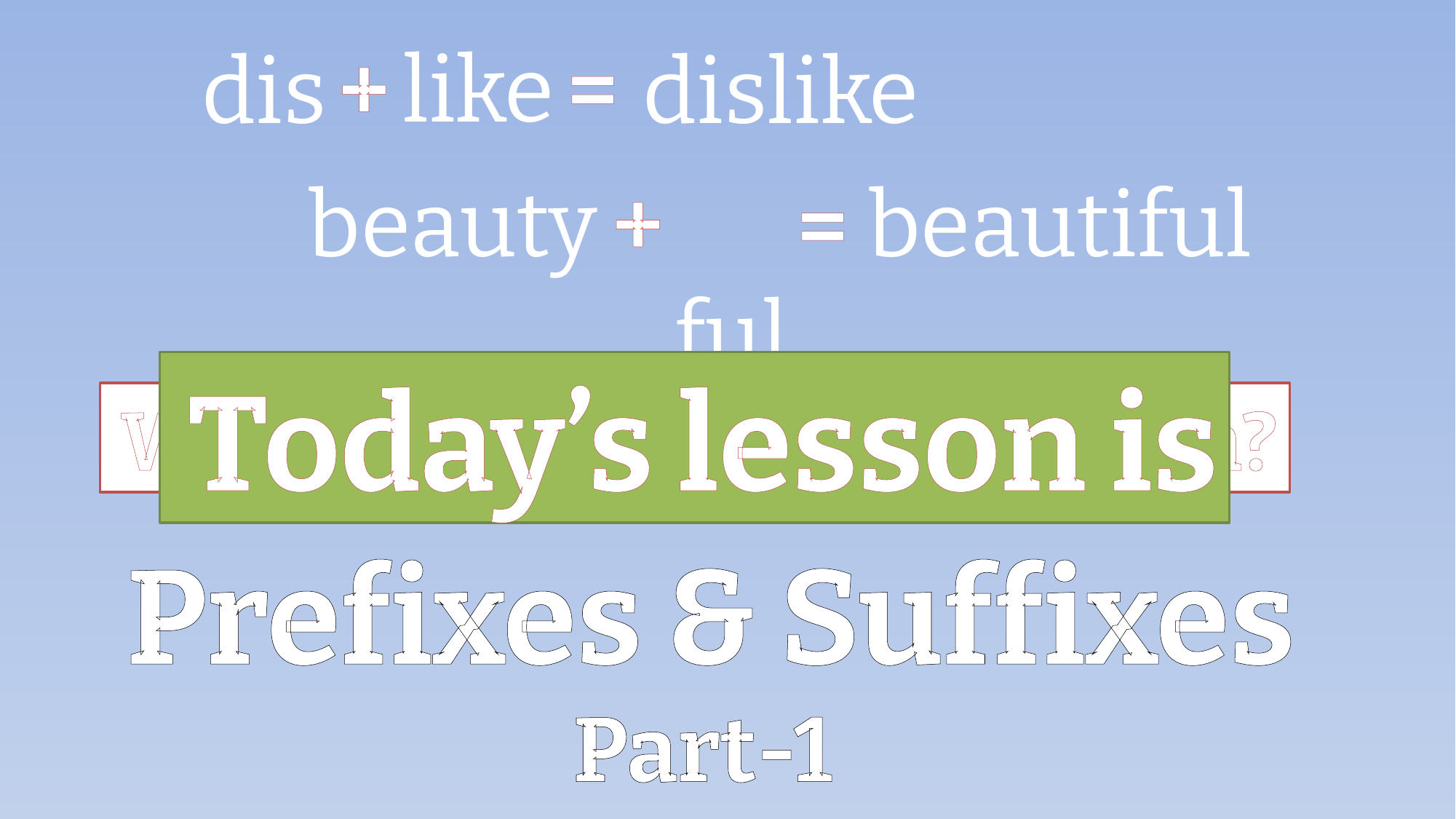

+
 like
 =
 dis
 dislike
 beauty
 +
 beautiful
 ful
 =
 Today’s lesson is
 What might be today’s lesson?
 Prefixes & Suffixes
Part-1